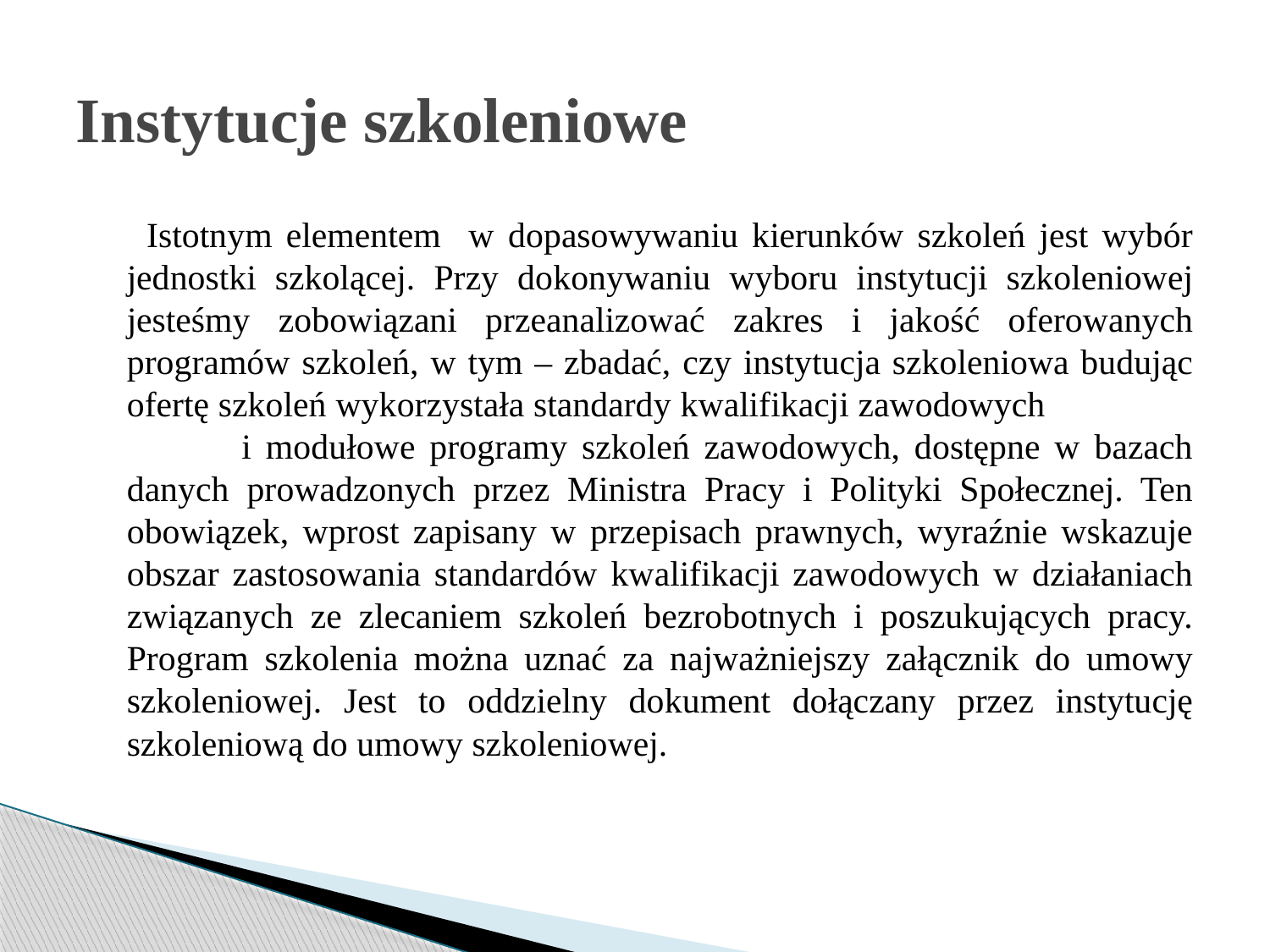

# Instytucje szkoleniowe
    Istotnym elementem  w dopasowywaniu kierunków szkoleń jest wybór jednostki szkolącej. Przy dokonywaniu wyboru instytucji szkoleniowej jesteśmy zobowiązani przeanalizować zakres i jakość oferowanych programów szkoleń, w tym – zbadać, czy instytucja szkoleniowa budując ofertę szkoleń wykorzystała standardy kwalifikacji zawodowych                         i modułowe programy szkoleń zawodowych, dostępne w bazach danych prowadzonych przez Ministra Pracy i Polityki Społecznej. Ten obowiązek, wprost zapisany w przepisach prawnych, wyraźnie wskazuje obszar zastosowania standardów kwalifikacji zawodowych w działaniach związanych ze zlecaniem szkoleń bezrobotnych i poszukujących pracy. Program szkolenia można uznać za najważniejszy załącznik do umowy szkoleniowej. Jest to oddzielny dokument dołączany przez instytucję szkoleniową do umowy szkoleniowej.